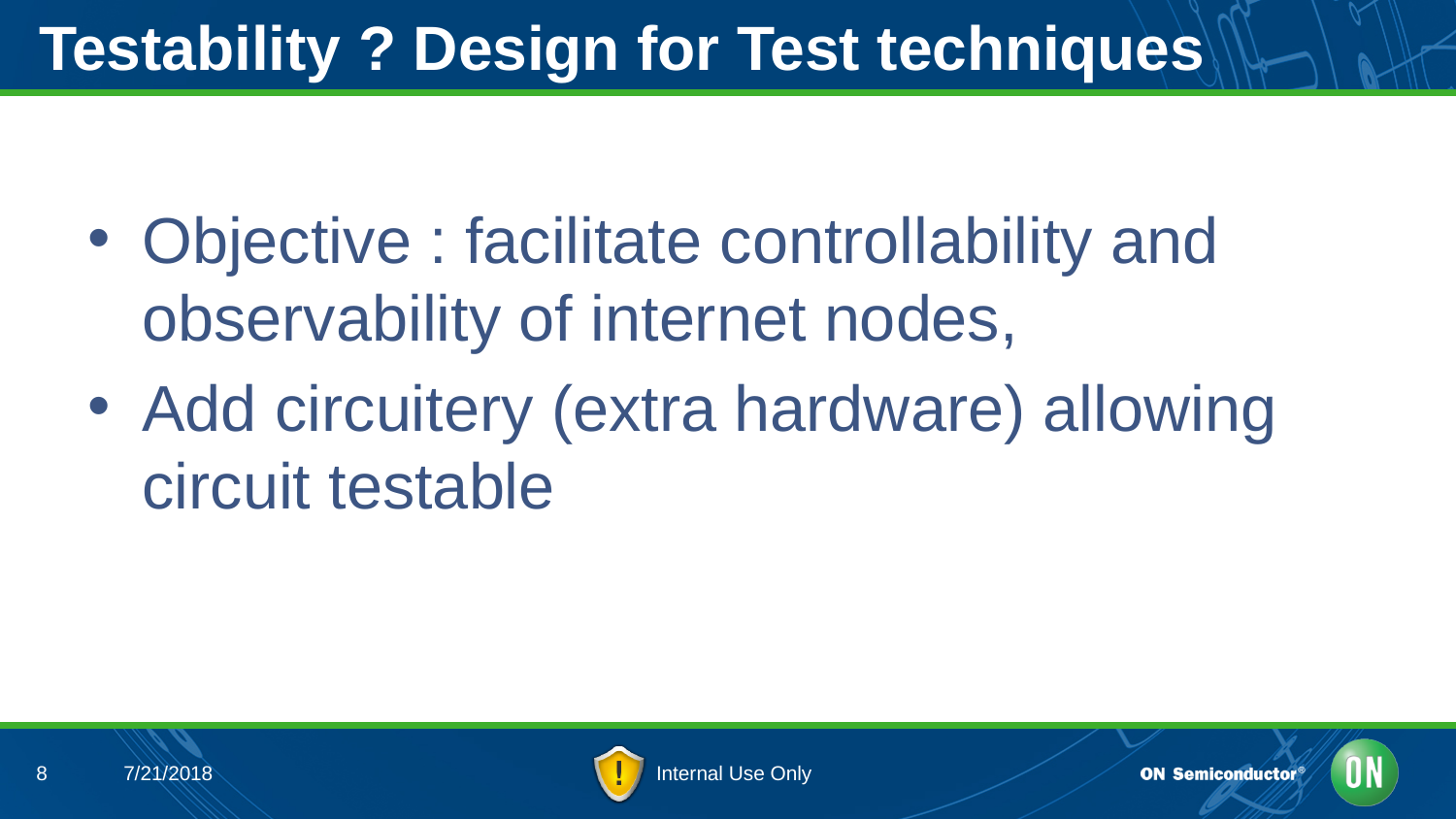

# Testability ? Design for Test techniques
Objective : facilitate controllability and observability of internet nodes,
Add circuitery (extra hardware) allowing circuit testable